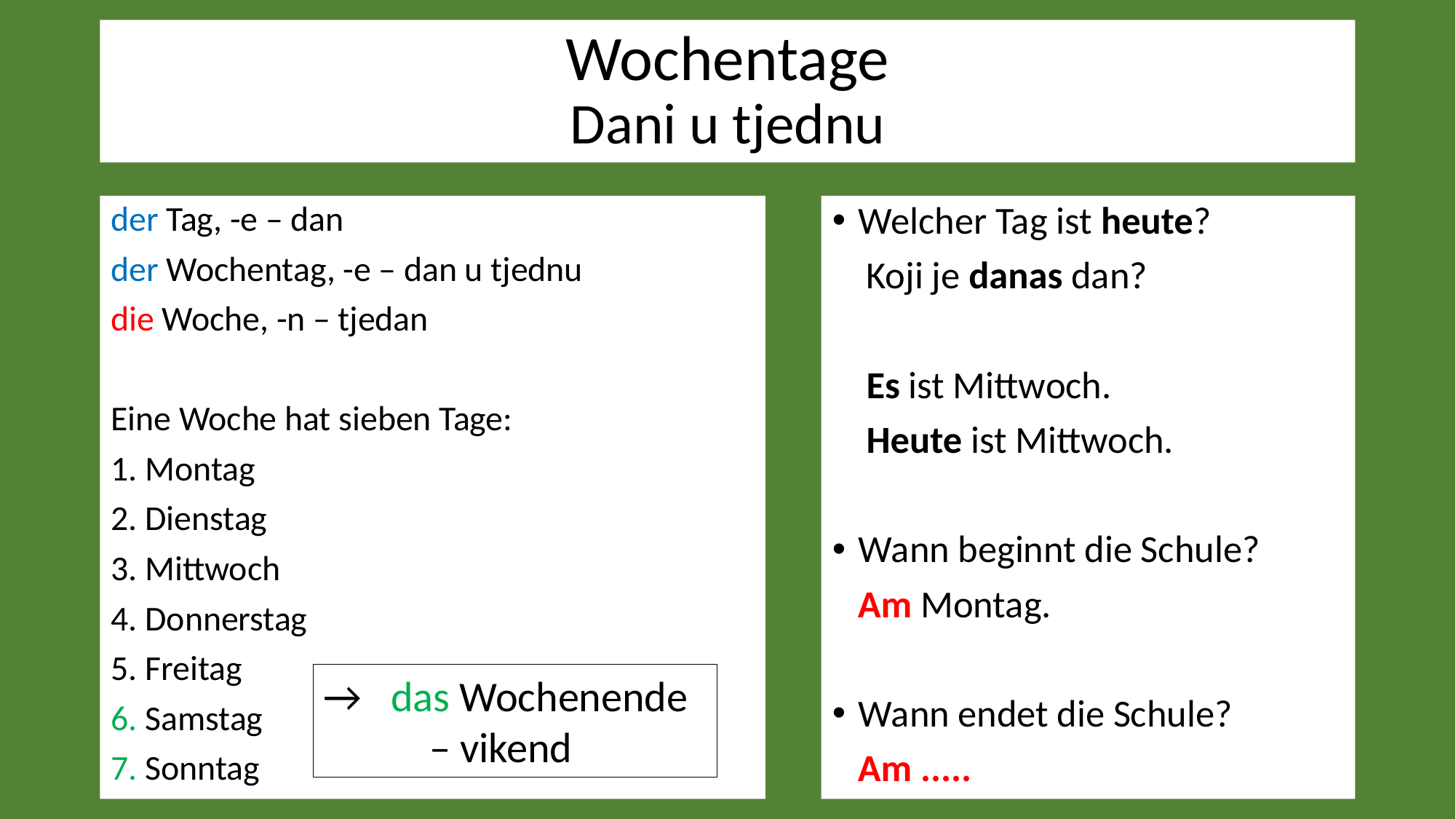

# Wochentage Dani u tjednu
der Tag, -e – dan
der Wochentag, -e – dan u tjednu
die Woche, -n – tjedan

Eine Woche hat sieben Tage:
1. Montag
2. Dienstag
3. Mittwoch
4. Donnerstag
5. Freitag
6. Samstag
7. Sonntag

Welcher Tag ist heute?
    Koji je danas dan?

    Es ist Mittwoch.
    Heute ist Mittwoch.

Wann beginnt die Schule?
   Am Montag.

Wann endet die Schule?
   Am .....
→   das Wochenende
           – vikend